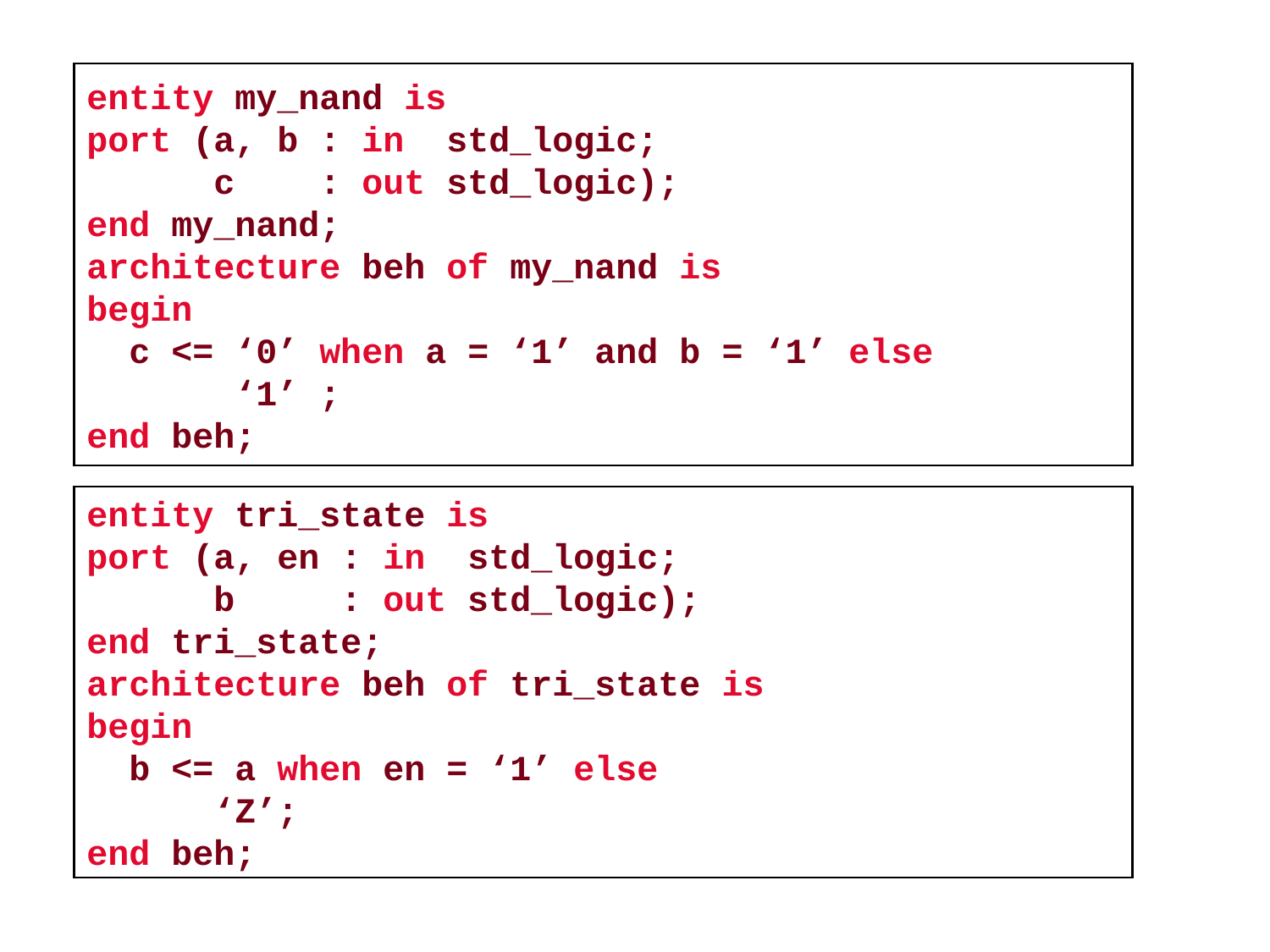

entity my_nand is
port (a, b : in  std_logic;
      c    : out std_logic);
end my_nand;
architecture beh of my_nand is
begin
  c <= ‘0’ when a = ‘1’ and b = ‘1’ else
       ‘1’ ;
end beh;
entity tri_state is
port (a, en : in  std_logic;
      b     : out std_logic);
end tri_state;
architecture beh of tri_state is
begin
  b <= a when en = ‘1’ else
      ‘Z’;
end beh;